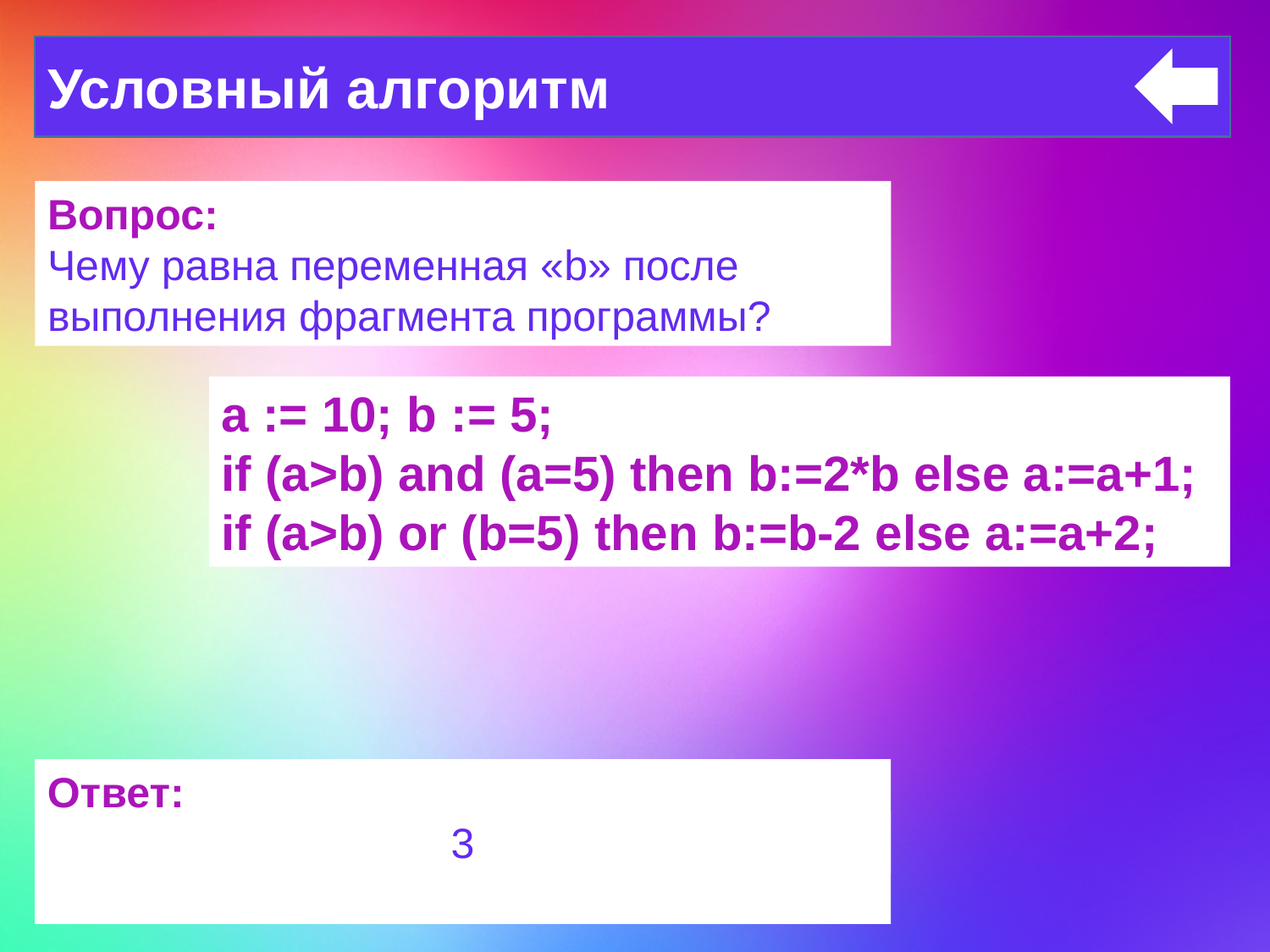

Условный алгоритм

Вопрос:
Чему равна переменная «b» после выполнения фрагмента программы?
a := 10; b := 5;
if (a>b) and (a=5) then b:=2*b else a:=a+1;
if (a>b) or (b=5) then b:=b-2 else a:=a+2;
Ответ:

3